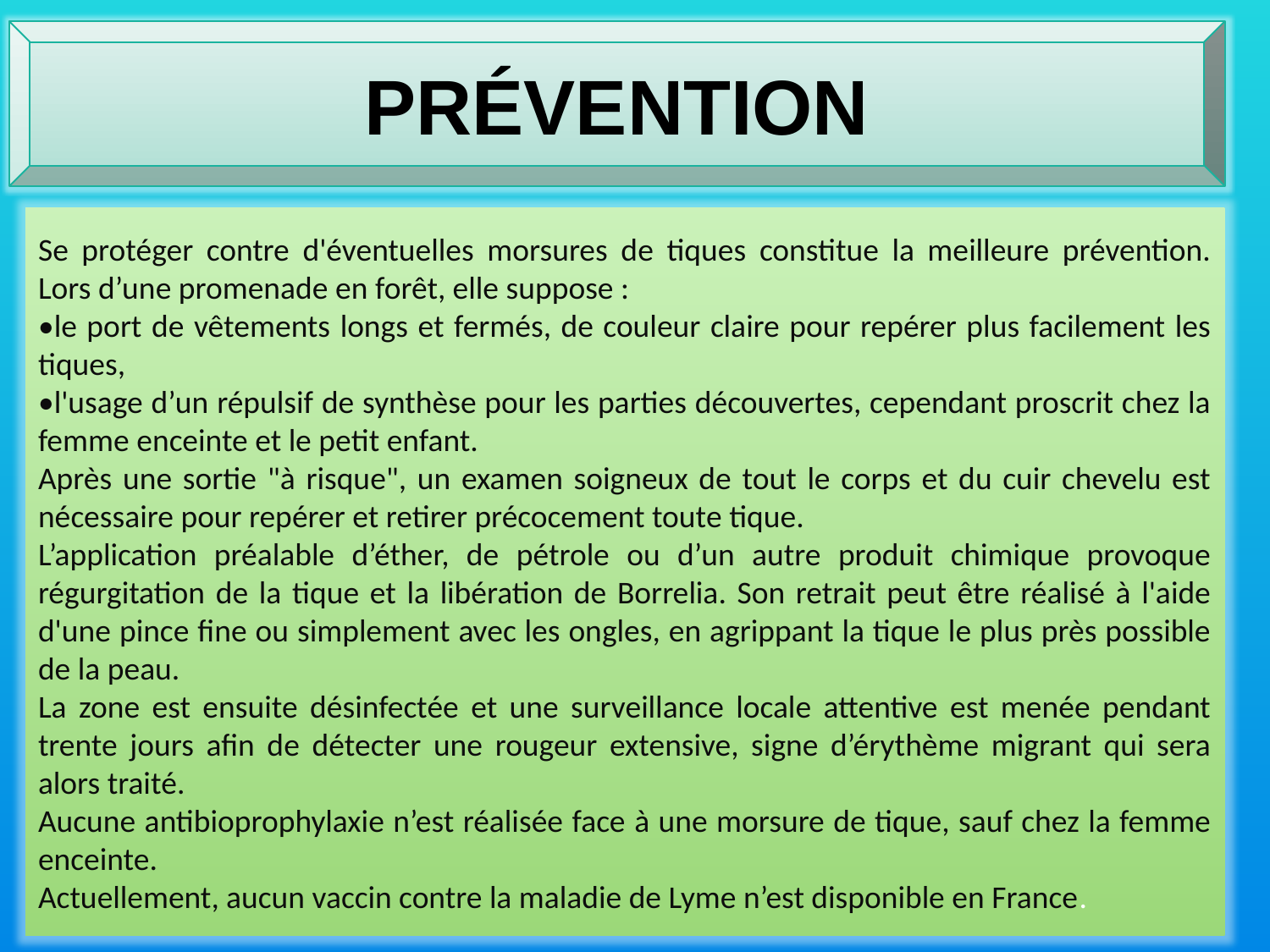

PRÉVENTION
Se protéger contre d'éventuelles morsures de tiques constitue la meilleure prévention. Lors d’une promenade en forêt, elle suppose :
•le port de vêtements longs et fermés, de couleur claire pour repérer plus facilement les tiques,
•l'usage d’un répulsif de synthèse pour les parties découvertes, cependant proscrit chez la femme enceinte et le petit enfant.
Après une sortie "à risque", un examen soigneux de tout le corps et du cuir chevelu est nécessaire pour repérer et retirer précocement toute tique.
L’application préalable d’éther, de pétrole ou d’un autre produit chimique provoque régurgitation de la tique et la libération de Borrelia. Son retrait peut être réalisé à l'aide d'une pince fine ou simplement avec les ongles, en agrippant la tique le plus près possible de la peau.
La zone est ensuite désinfectée et une surveillance locale attentive est menée pendant trente jours afin de détecter une rougeur extensive, signe d’érythème migrant qui sera alors traité.
Aucune antibioprophylaxie n’est réalisée face à une morsure de tique, sauf chez la femme enceinte.
Actuellement, aucun vaccin contre la maladie de Lyme n’est disponible en France.